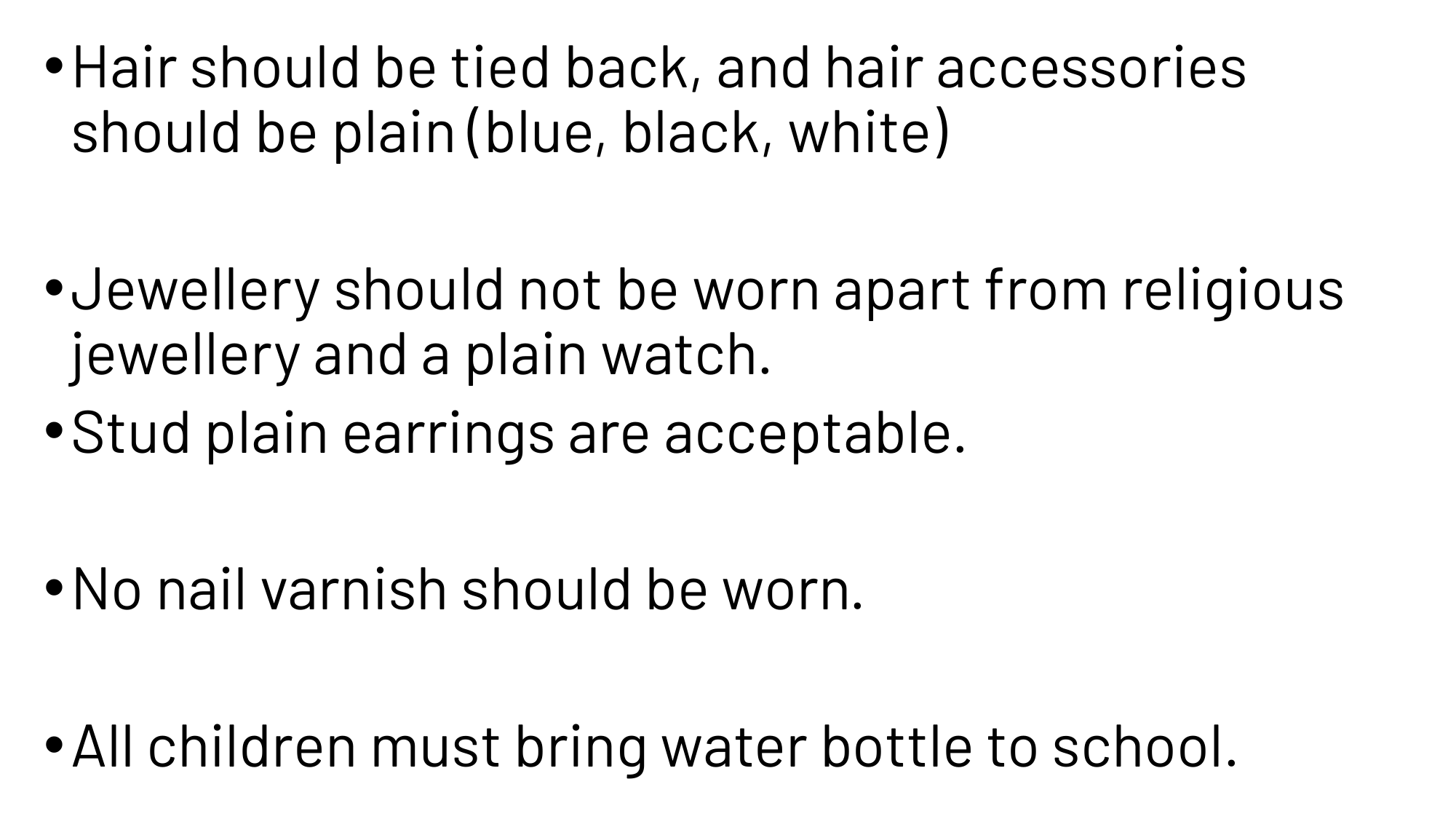

Hair should be tied back, and hair accessories should be plain (blue, black, white)

Jewellery should not be worn apart from religious jewellery and a plain watch.
Stud plain earrings are acceptable.

No nail varnish should be worn.

All children must bring water bottle to school.